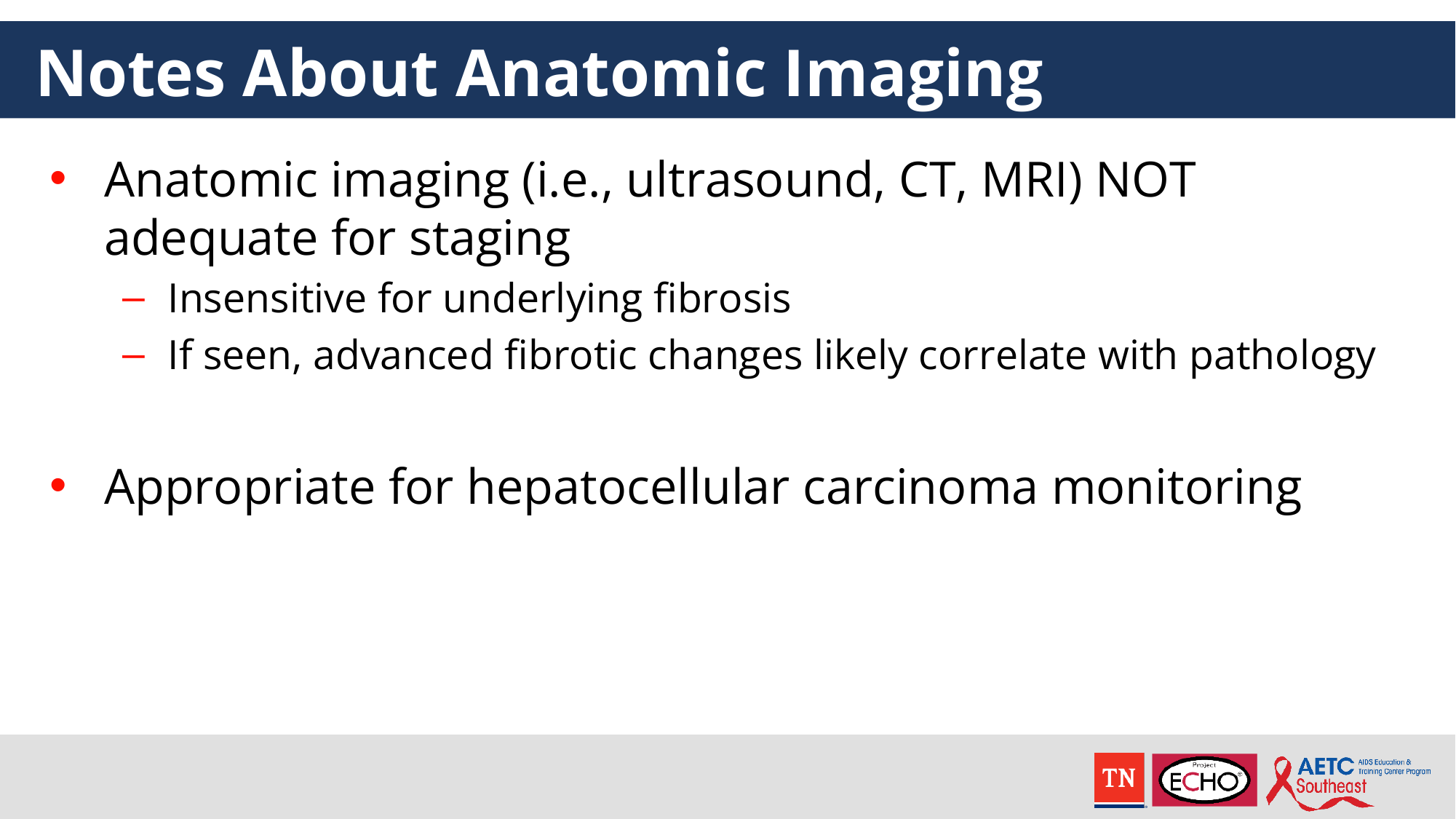

# Notes About Anatomic Imaging
Anatomic imaging (i.e., ultrasound, CT, MRI) NOT adequate for staging
Insensitive for underlying fibrosis
If seen, advanced fibrotic changes likely correlate with pathology

Appropriate for hepatocellular carcinoma monitoring